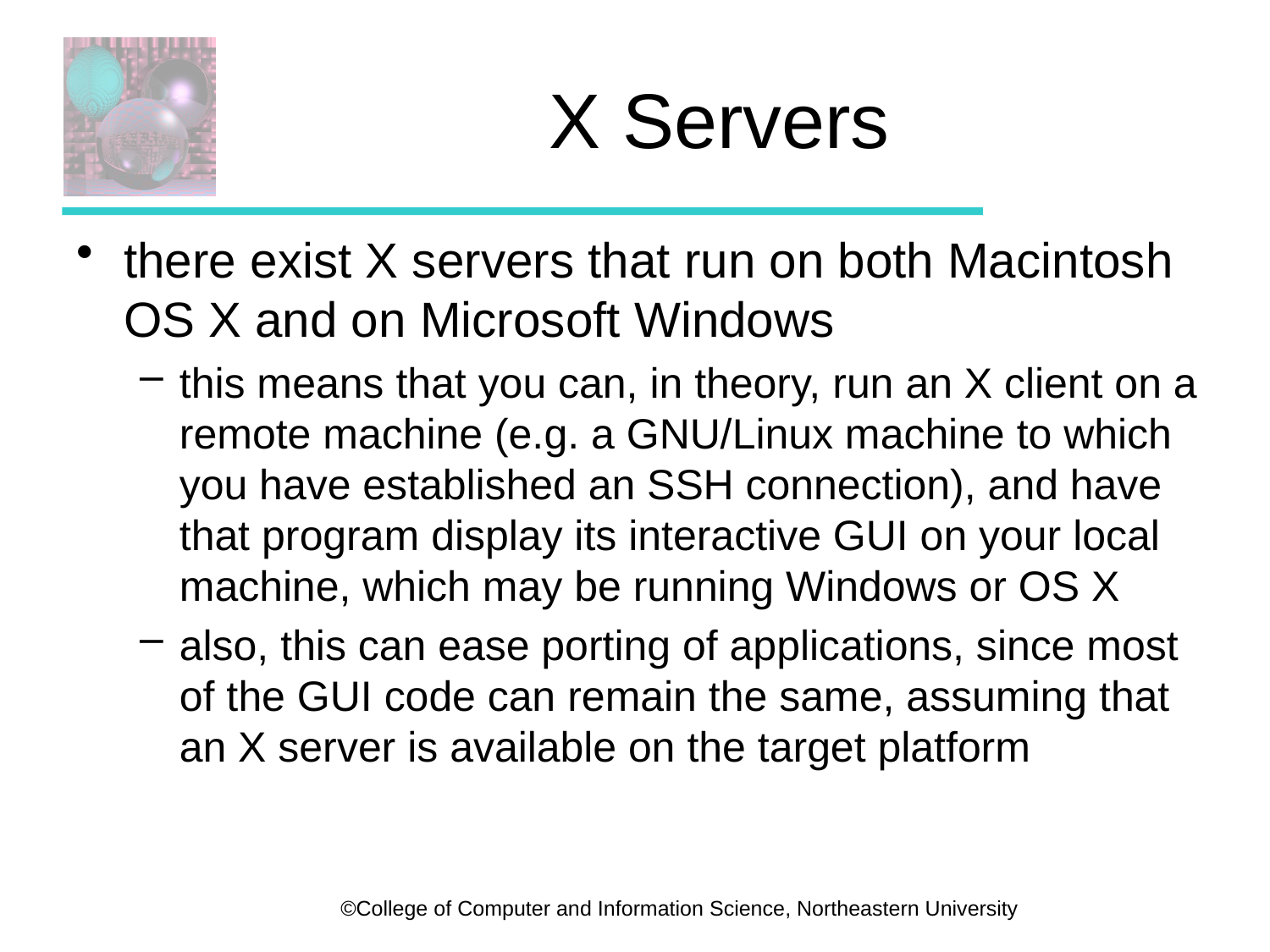

# X Servers
there exist X servers that run on both Macintosh OS X and on Microsoft Windows
this means that you can, in theory, run an X client on a remote machine (e.g. a GNU/Linux machine to which you have established an SSH connection), and have that program display its interactive GUI on your local machine, which may be running Windows or OS X
also, this can ease porting of applications, since most of the GUI code can remain the same, assuming that an X server is available on the target platform